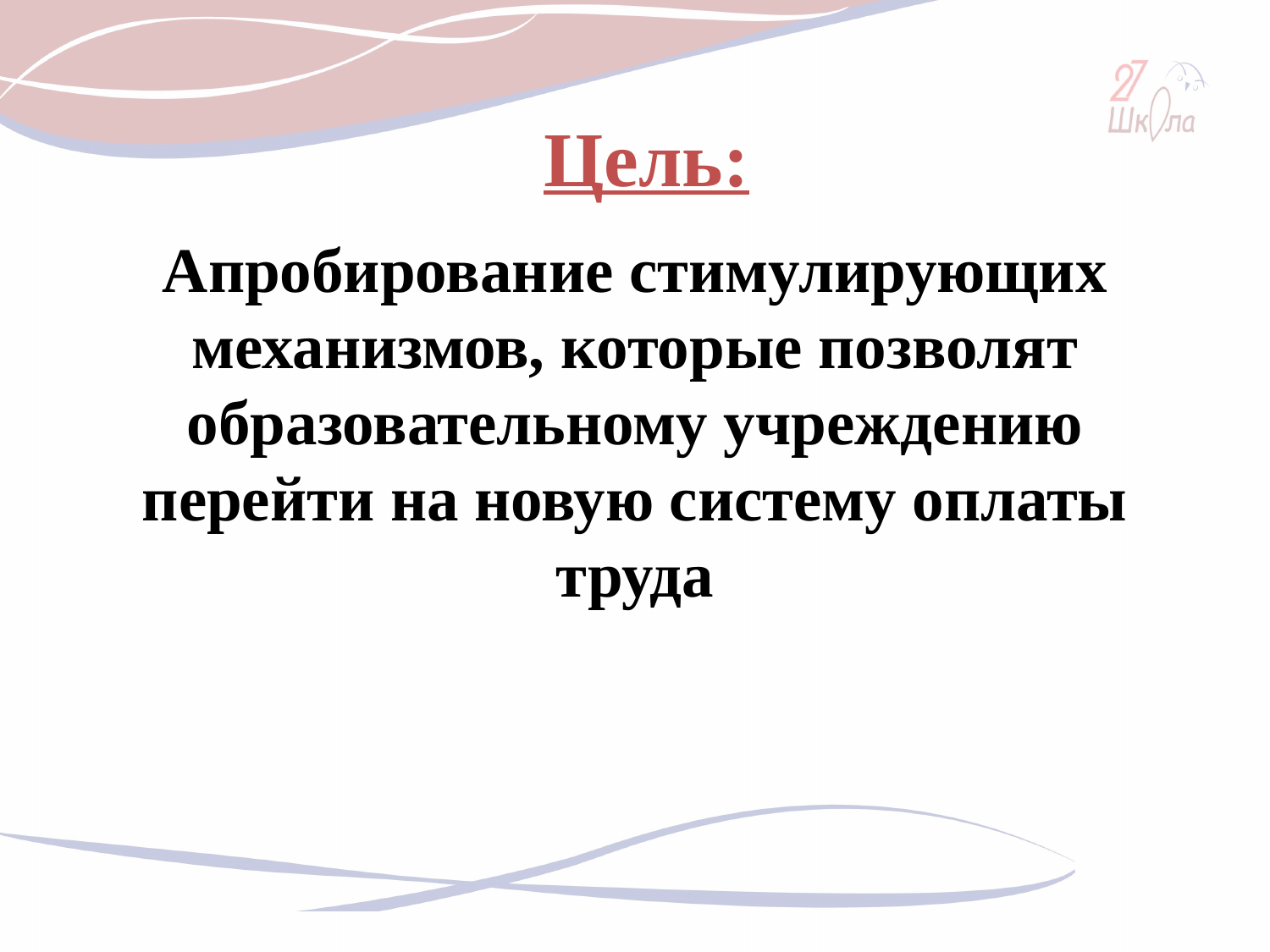

# Цель:
Апробирование стимулирующих механизмов, которые позволят образовательному учреждению перейти на новую систему оплаты труда